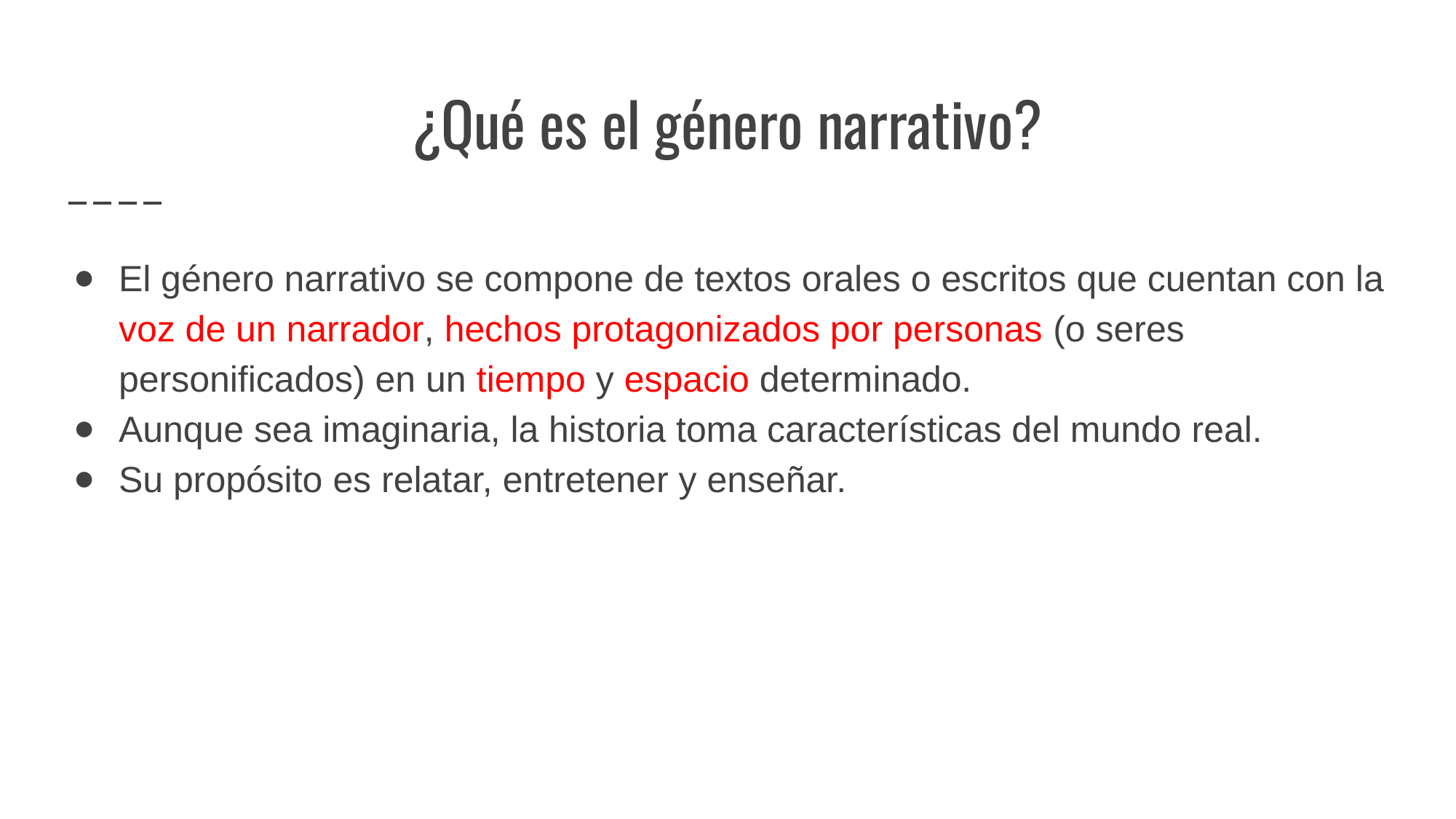

# ¿Qué es el género narrativo?
El género narrativo se compone de textos orales o escritos que cuentan con la voz de un narrador, hechos protagonizados por personas (o seres personificados) en un tiempo y espacio determinado.
Aunque sea imaginaria, la historia toma características del mundo real.
Su propósito es relatar, entretener y enseñar.